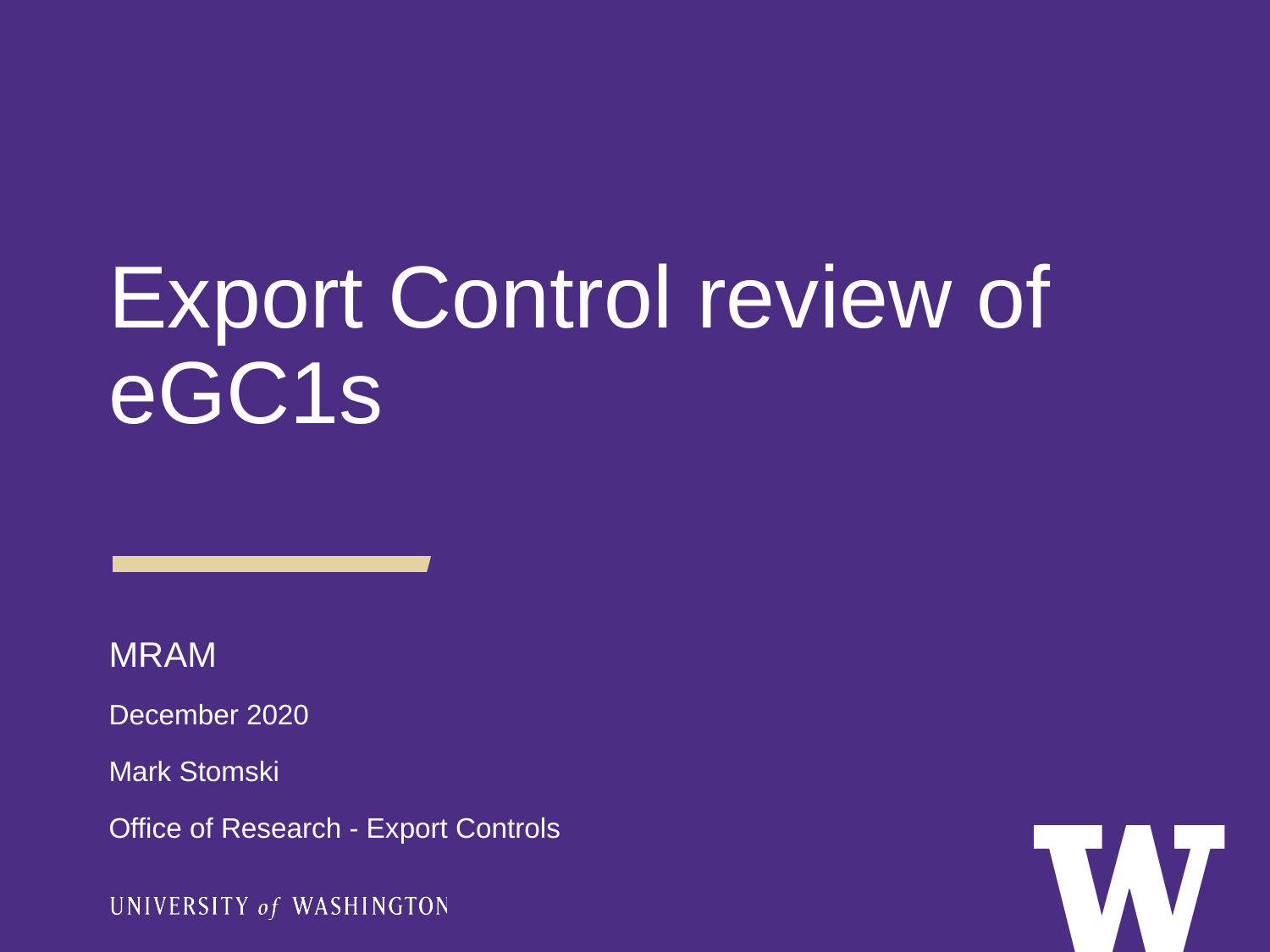

Export Control review of eGC1s
MRAM
December 2020
Mark Stomski
Office of Research - Export Controls